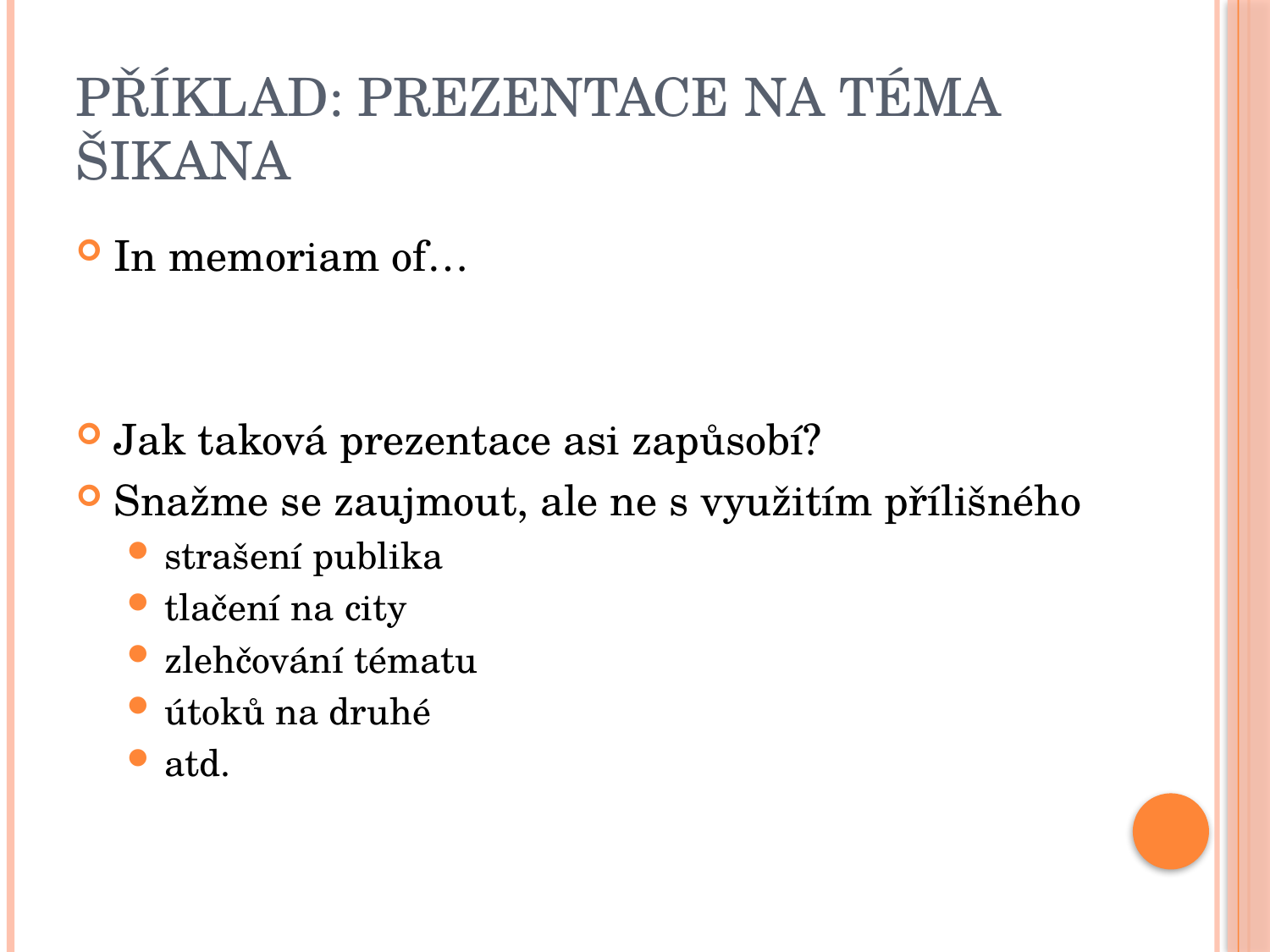

# Příklad: Prezentace na téma šikana
In memoriam of…

Jak taková prezentace asi zapůsobí?
Snažme se zaujmout, ale ne s využitím přílišného
strašení publika
tlačení na city
zlehčování tématu
útoků na druhé
atd.